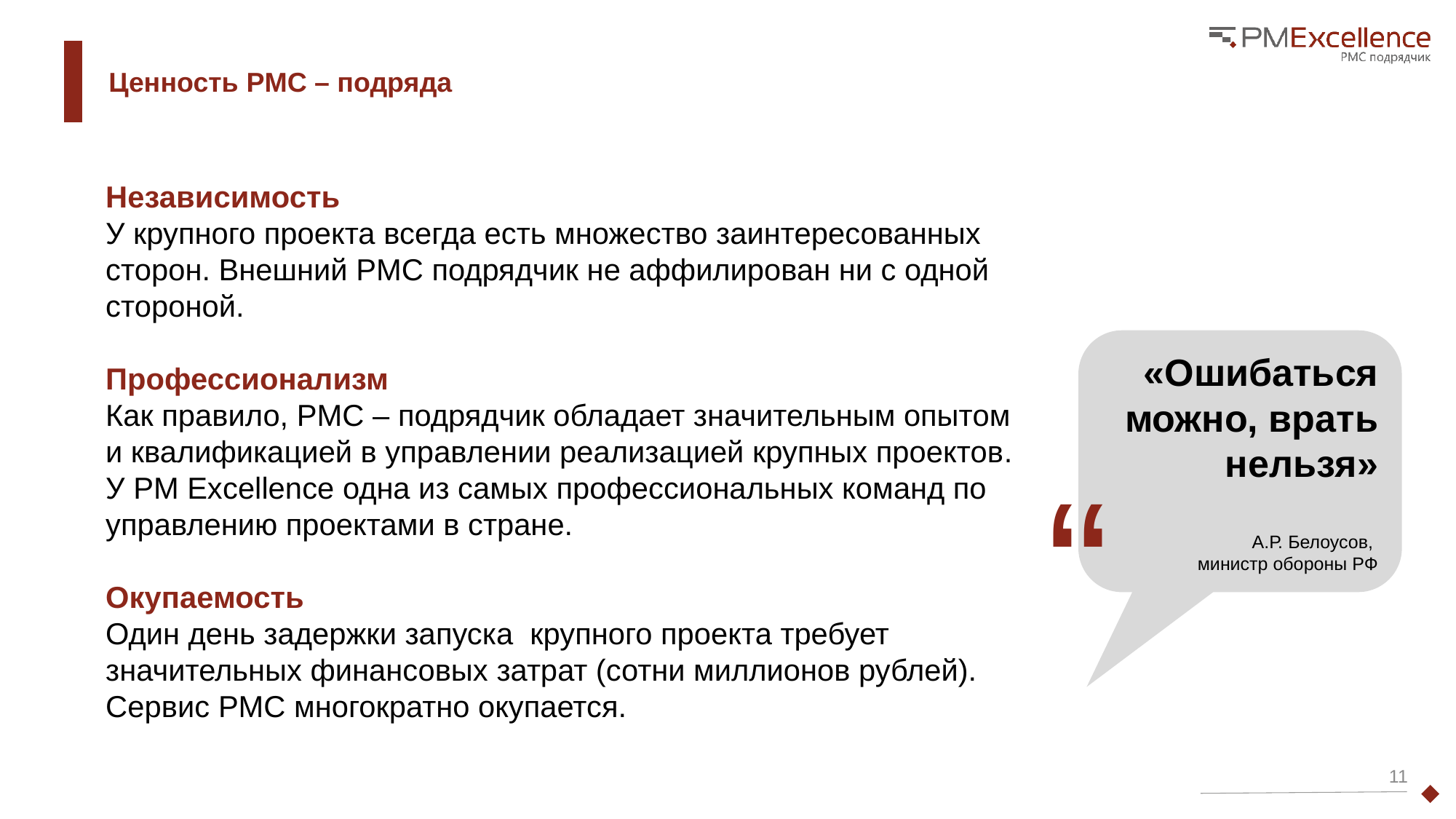

# Ценность PMC – подряда

Независимость
У крупного проекта всегда есть множество заинтересованных сторон. Внешний PMC подрядчик не аффилирован ни с одной стороной.

Профессионализм
Как правило, PMC – подрядчик обладает значительным опытом и квалификацией в управлении реализацией крупных проектов. У PM Excellence одна из самых профессиональных команд по управлению проектами в стране.

Окупаемость
Один день задержки запуска  крупного проекта требует значительных финансовых затрат (сотни миллионов рублей). Сервис PMC многократно окупается.

«Ошибаться можно, врать нельзя»

А.Р. Белоусов,
министр обороны РФ
“